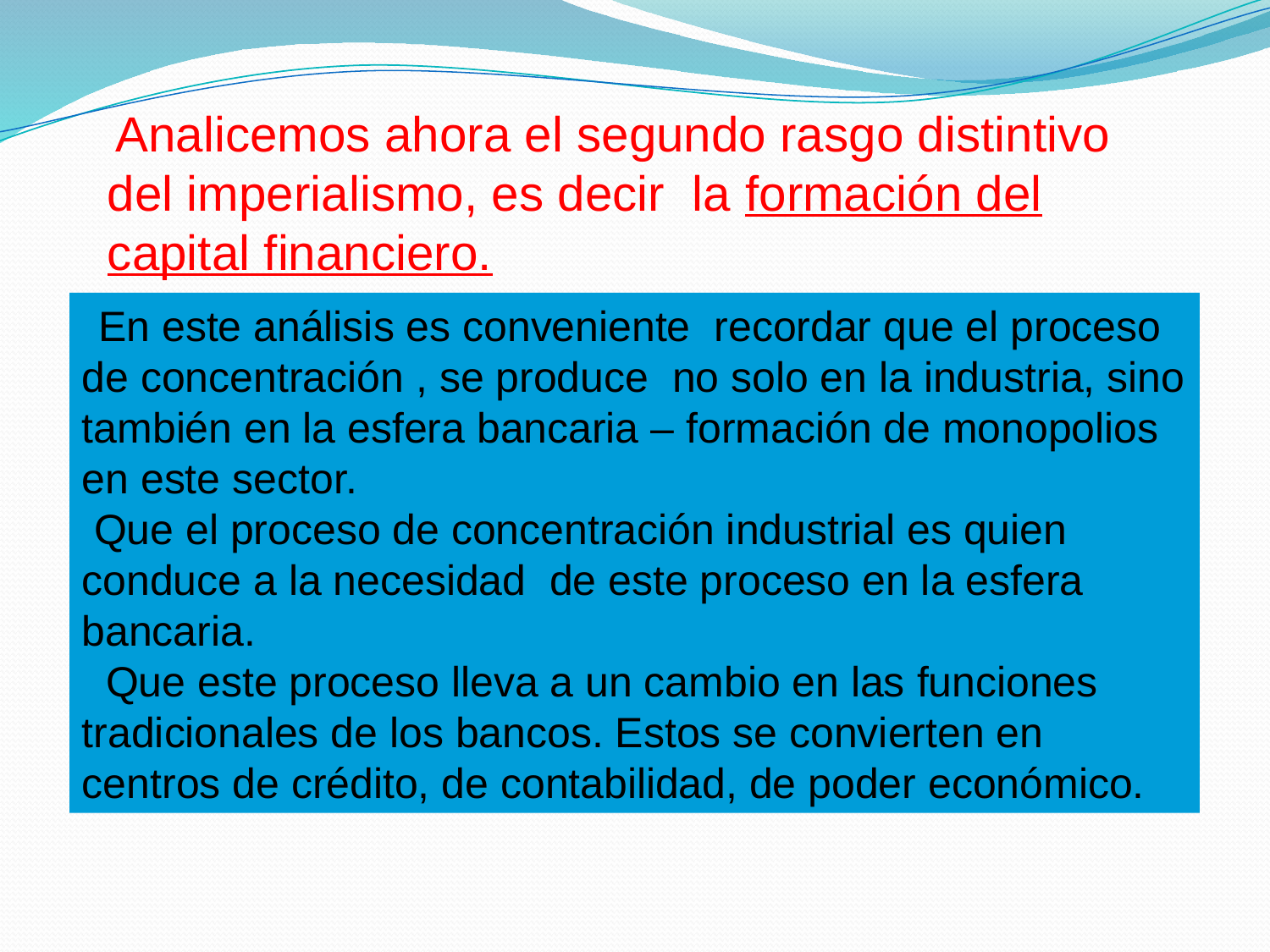

Analicemos ahora el segundo rasgo distintivo del imperialismo, es decir  la formación del capital financiero.
  En este análisis es conveniente  recordar que el proceso de concentración , se produce  no solo en la industria, sino también en la esfera bancaria – formación de monopolios en este sector.
 Que el proceso de concentración industrial es quien  conduce a la necesidad  de este proceso en la esfera bancaria.
  Que este proceso lleva a un cambio en las funciones  tradicionales de los bancos. Estos se convierten en centros de crédito, de contabilidad, de poder económico.